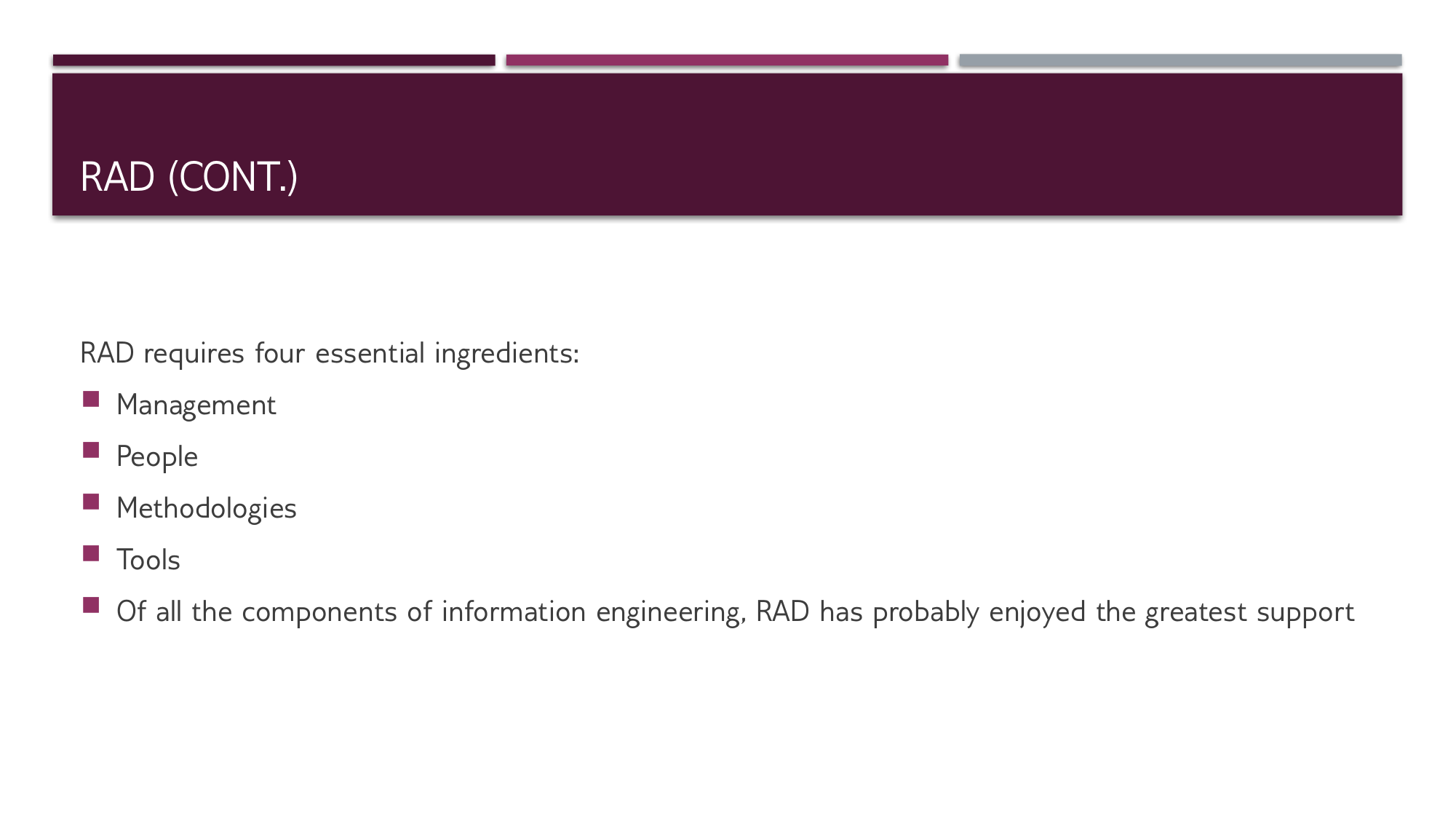

# RAD (cont.)
RAD requires four essential ingredients:
Management
People
Methodologies
Tools
Of all the components of information engineering, RAD has probably enjoyed the greatest support